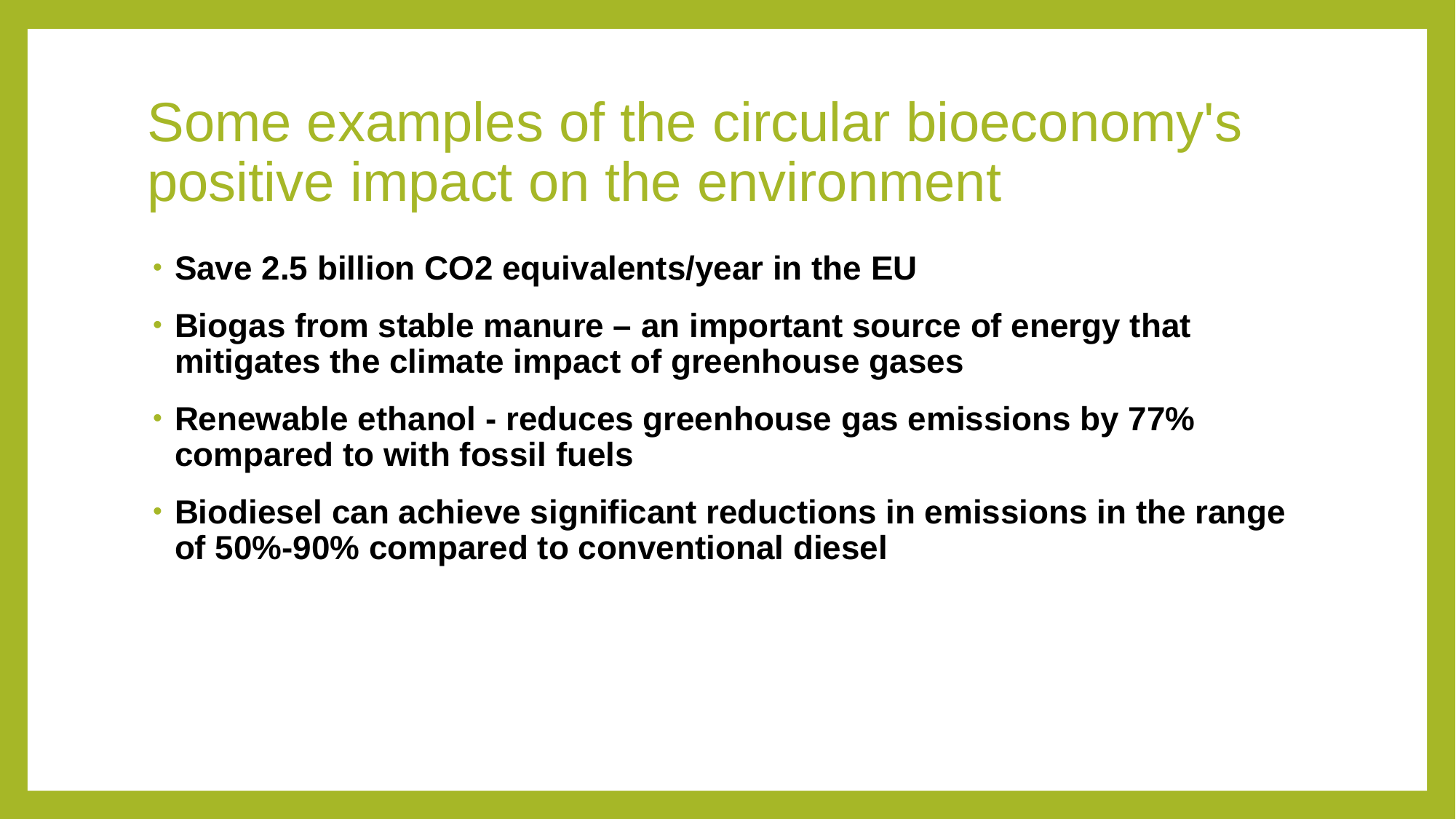

# Some examples of the circular bioeconomy's positive impact on the environment
Save 2.5 billion CO2 equivalents/year in the EU
Biogas from stable manure – an important source of energy that mitigates the climate impact of greenhouse gases
Renewable ethanol - reduces greenhouse gas emissions by 77% compared to with fossil fuels
Biodiesel can achieve significant reductions in emissions in the range of 50%-90% compared to conventional diesel